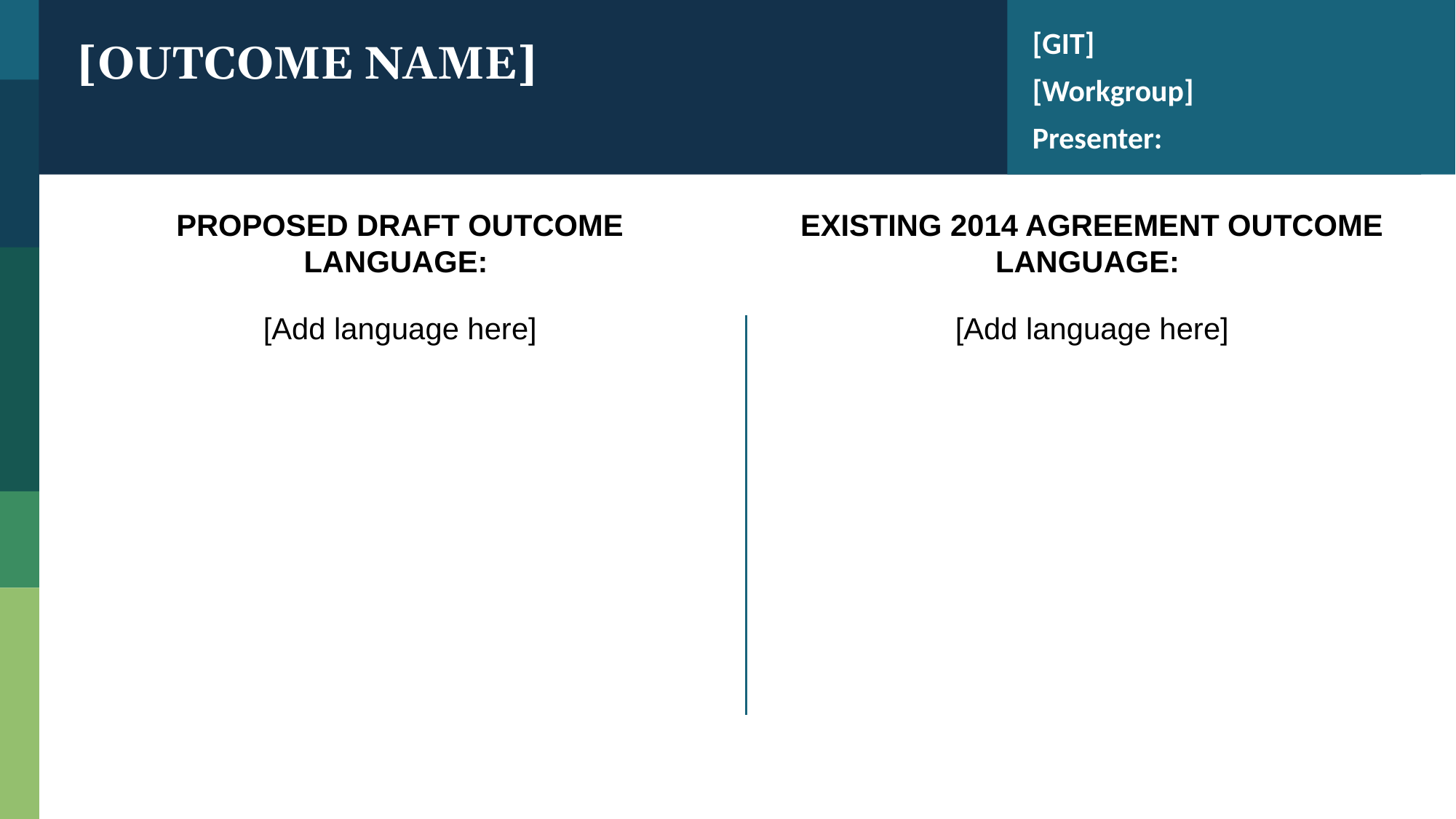

[GIT]
[Workgroup]
Presenter:
[OUTCOME NAME]
PROPOSED DRAFT OUTCOME LANGUAGE:

EXISTING 2014 AGREEMENT OUTCOME LANGUAGE:
[Add language here]

[Add language here]